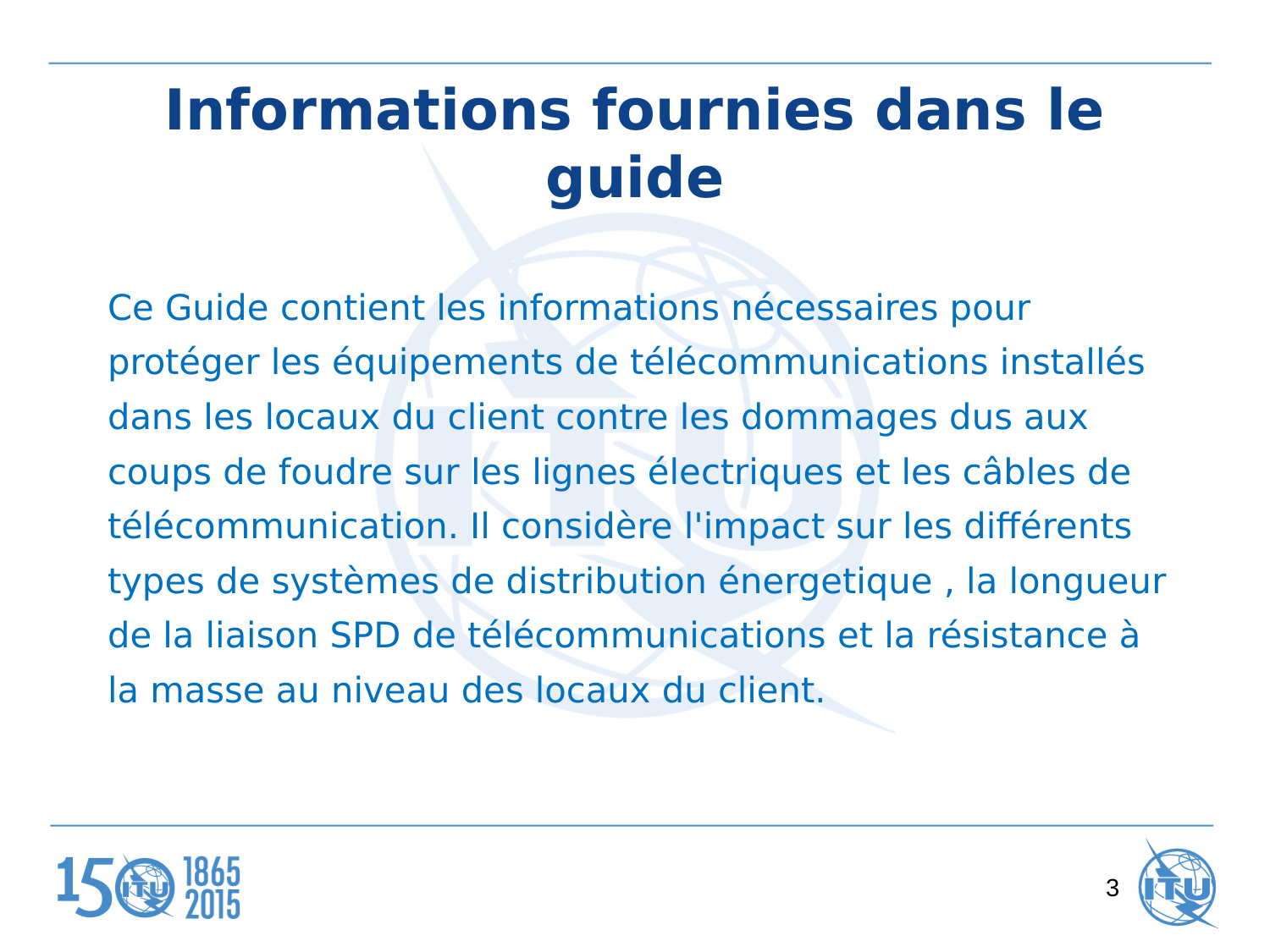

# Informations fournies dans le guide
Ce Guide contient les informations nécessaires pour protéger les équipements de télécommunications installés dans les locaux du client contre les dommages dus aux coups de foudre sur les lignes électriques et les câbles de  télécommunication. Il considère l'impact sur les différents types de systèmes de distribution énergetique , la longueur de la liaison SPD de télécommunications et la résistance à la masse au niveau des locaux du client.

3